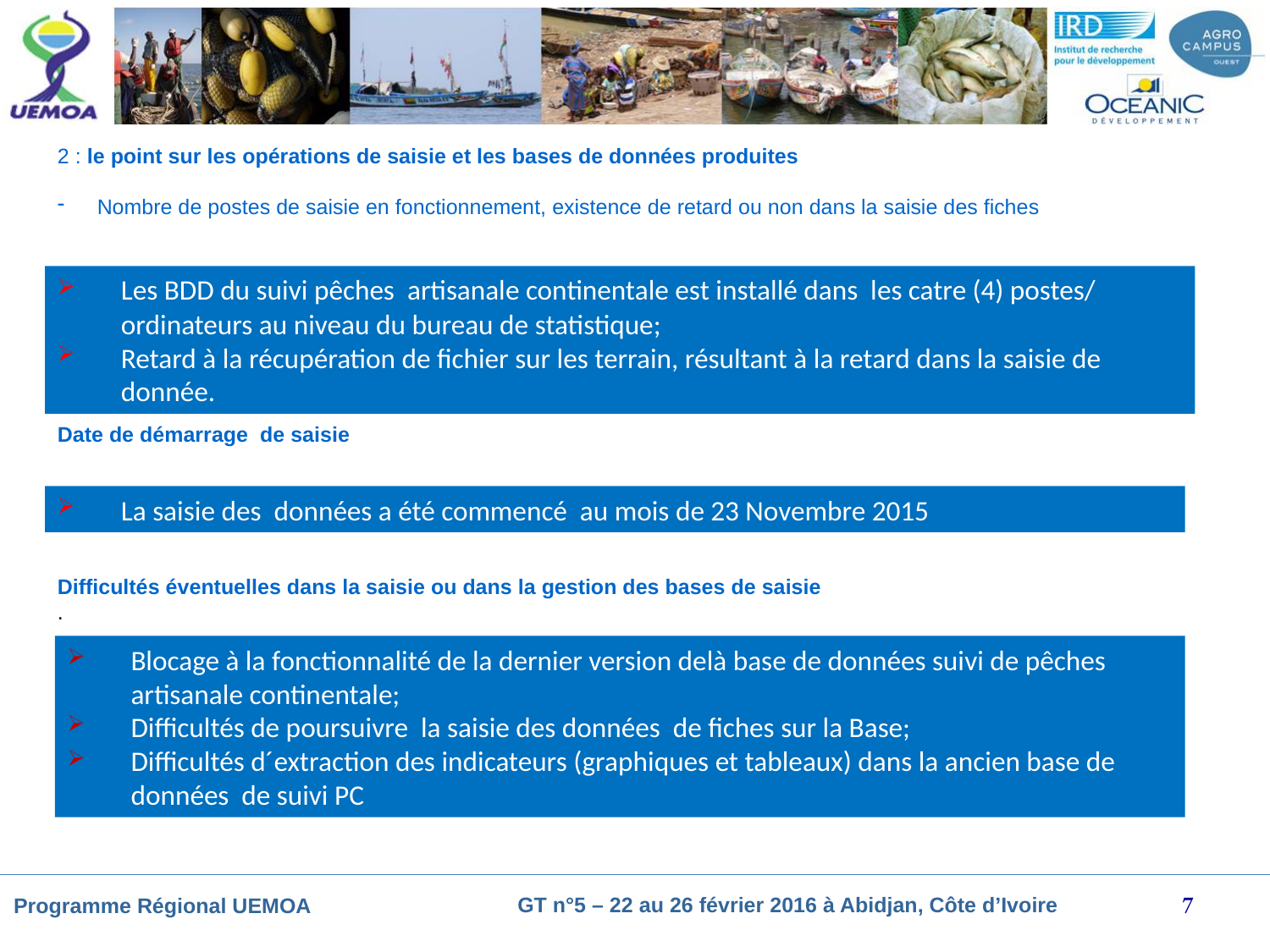

2 : le point sur les opérations de saisie et les bases de données produites

Nombre de postes de saisie en fonctionnement, existence de retard ou non dans la saisie des fiches

Date de démarrage  de saisie

Difficultés éventuelles dans la saisie ou dans la gestion des bases de saisie
.

Les BDD du suivi pêches  artisanale continentale est installé dans  les catre (4) postes/ ordinateurs au niveau du bureau de statistique;
Retard à la récupération de fichier sur les terrain, résultant à la retard dans la saisie de donnée.
La saisie des  données a été commencé  au mois de 23 Novembre 2015
Blocage à la fonctionnalité de la dernier version delà base de données suivi de pêches artisanale continentale;
Difficultés de poursuivre  la saisie des données  de fiches sur la Base;
Difficultés d´extraction des indicateurs (graphiques et tableaux) dans la ancien base de données  de suivi PC
7
GT n°5 – 22 au 26 février 2016 à Abidjan, Côte d’Ivoire
Programme Régional UEMOA